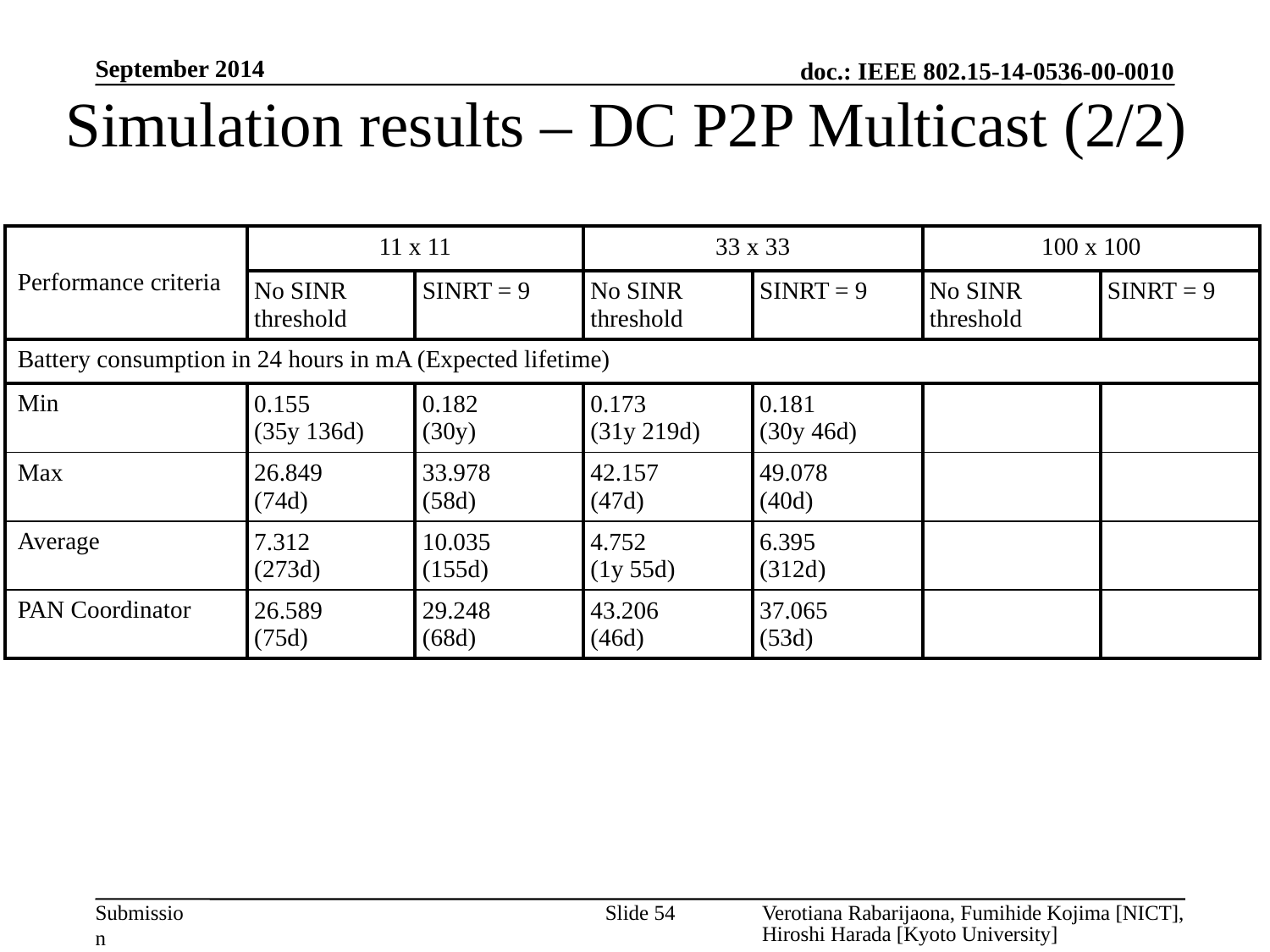

September 2014
# Simulation results – DC P2P Multicast (2/2)
| Performance criteria | 11 x 11 |  | 33 x 33 |  | 100 x 100 |  |
| --- | --- | --- | --- | --- | --- | --- |
|  | No SINR threshold | SINRT = 9 | No SINR threshold | SINRT = 9 | No SINR threshold | SINRT = 9 |
| Battery consumption in 24 hours in mA (Expected lifetime) |  |  |  |  |  |  |
| Min | 0.155 (35y 136d) | 0.182 (30y) | 0.173 (31y 219d) | 0.181 (30y 46d) |  |  |
| Max | 26.849 (74d) | 33.978 (58d) | 42.157 (47d) | 49.078 (40d) |  |  |
| Average | 7.312 (273d) | 10.035 (155d) | 4.752 (1y 55d) | 6.395 (312d) |  |  |
| PAN Coordinator | 26.589 (75d) | 29.248 (68d) | 43.206 (46d) | 37.065 (53d) |  |  |
Slide 54
Verotiana Rabarijaona, Fumihide Kojima [NICT], Hiroshi Harada [Kyoto University]